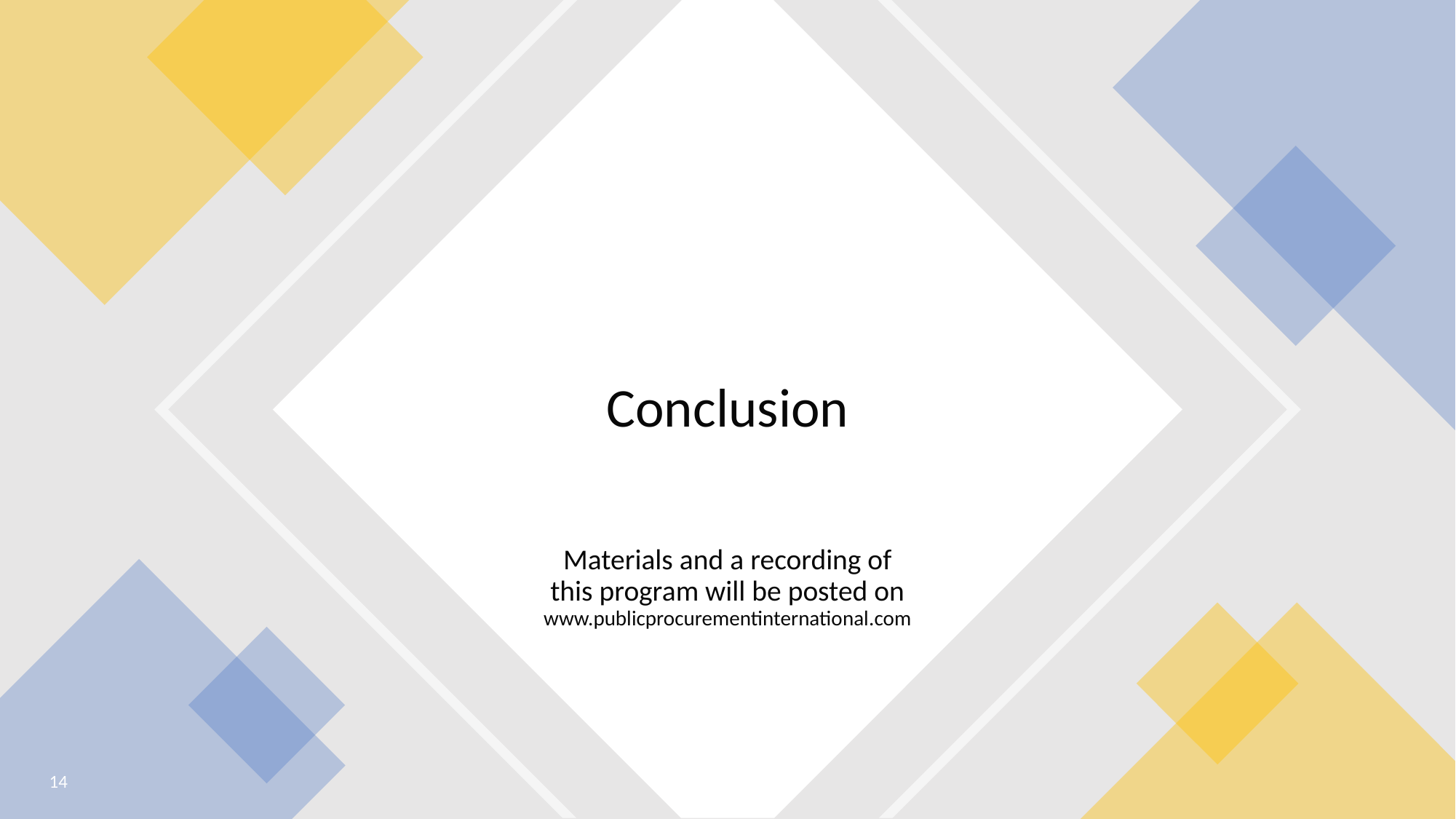

# Conclusion
Materials and a recording of this program will be posted on www.publicprocurementinternational.com

14